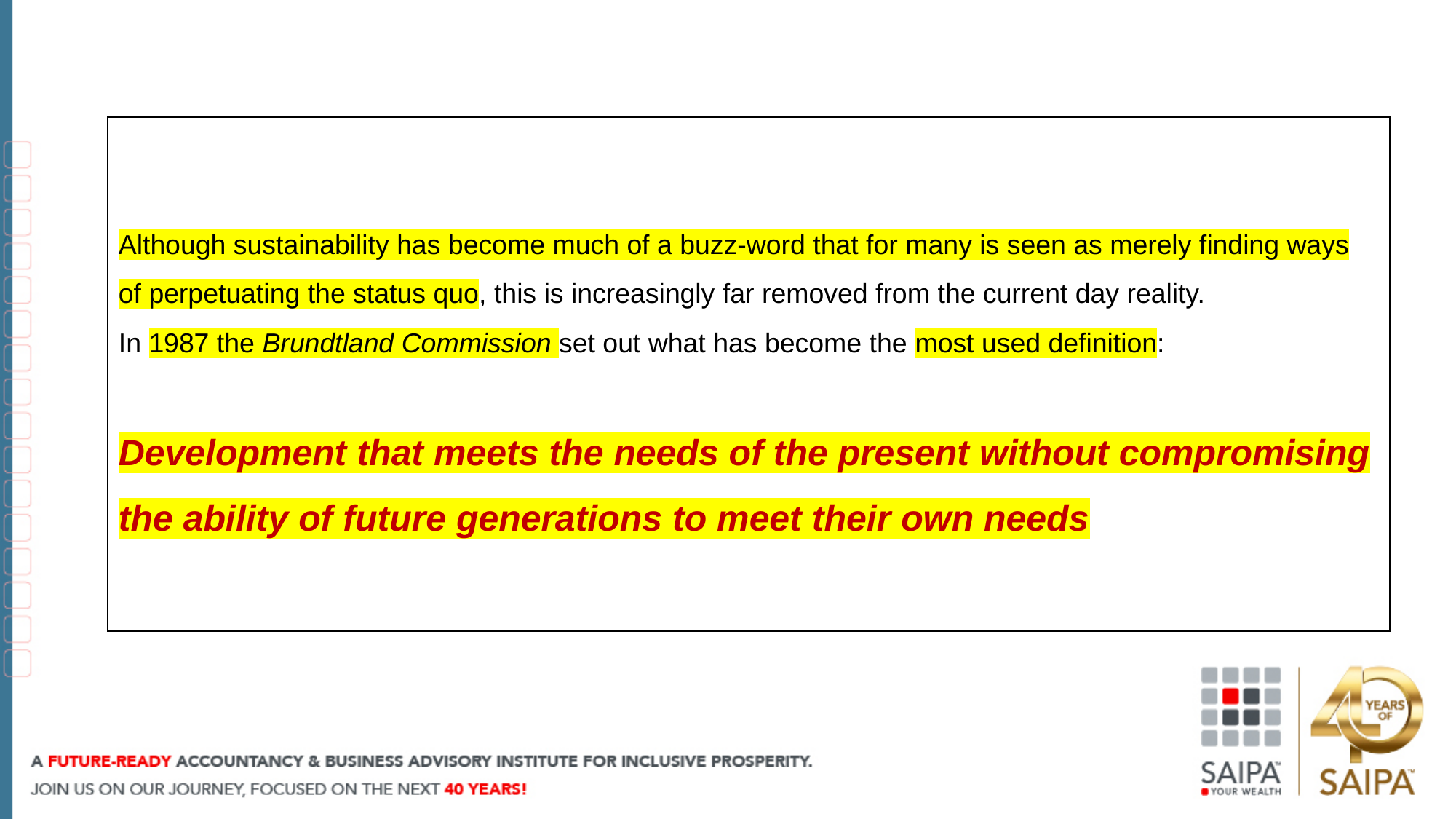

Although sustainability has become much of a buzz-word that for many is seen as merely finding ways of perpetuating the status quo, this is increasingly far removed from the current day reality.
In 1987 the Brundtland Commission set out what has become the most used definition:

Development that meets the needs of the present without compromising the ability of future generations to meet their own needs